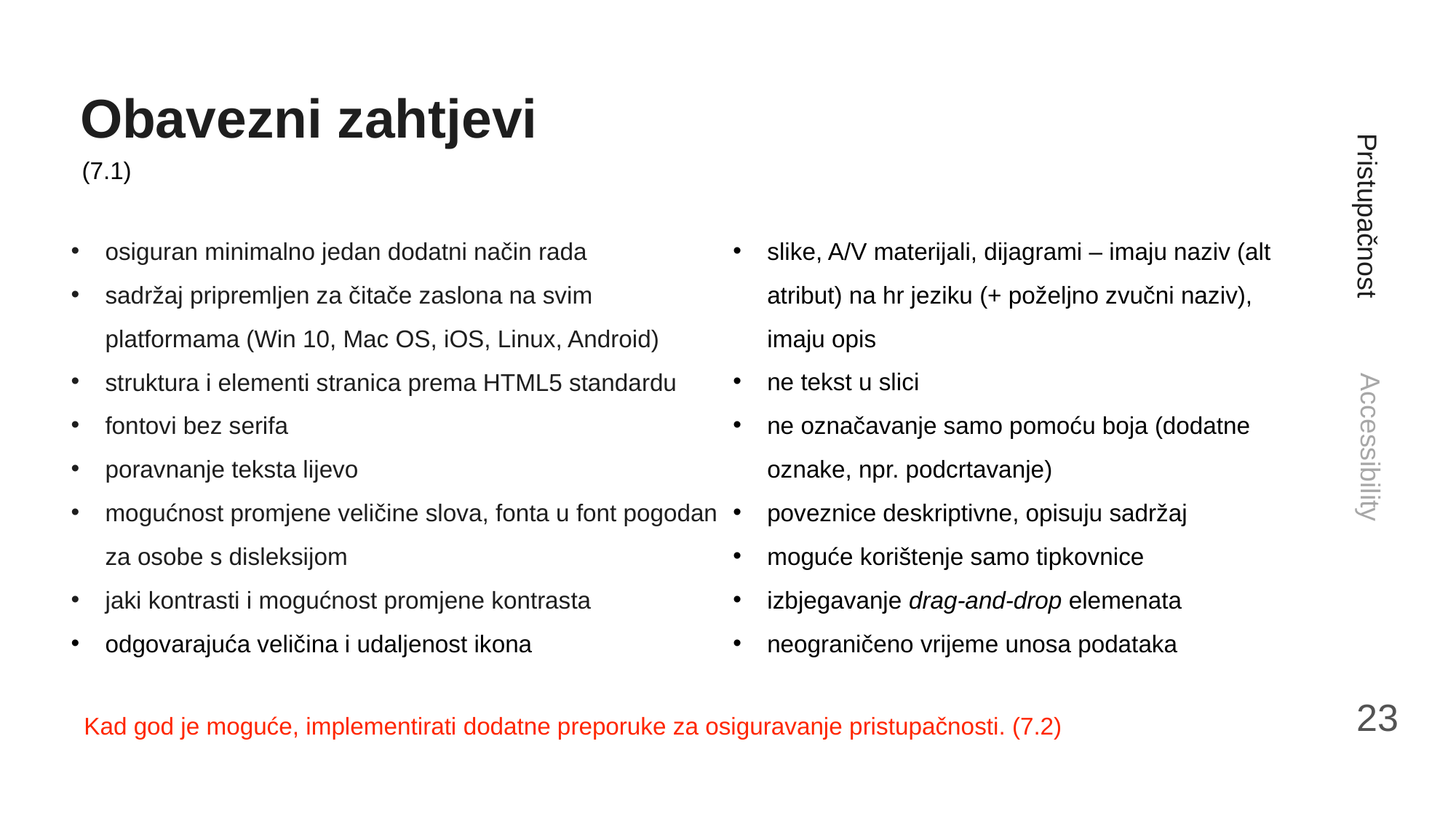

Obavezni zahtjevi
(7.1)
Pristupačnost
osiguran minimalno jedan dodatni način rada
sadržaj pripremljen za čitače zaslona na svim platformama (Win 10, Mac OS, iOS, Linux, Android)
struktura i elementi stranica prema HTML5 standardu
fontovi bez serifa
poravnanje teksta lijevo
mogućnost promjene veličine slova, fonta u font pogodan za osobe s disleksijom
jaki kontrasti i mogućnost promjene kontrasta
odgovarajuća veličina i udaljenost ikona
slike, A/V materijali, dijagrami – imaju naziv (alt atribut) na hr jeziku (+ poželjno zvučni naziv), imaju opis
ne tekst u slici
ne označavanje samo pomoću boja (dodatne oznake, npr. podcrtavanje)
poveznice deskriptivne, opisuju sadržaj
moguće korištenje samo tipkovnice
izbjegavanje drag-and-drop elemenata
neograničeno vrijeme unosa podataka
Accessibility
23
Kad god je moguće, implementirati dodatne preporuke za osiguravanje pristupačnosti. (7.2)